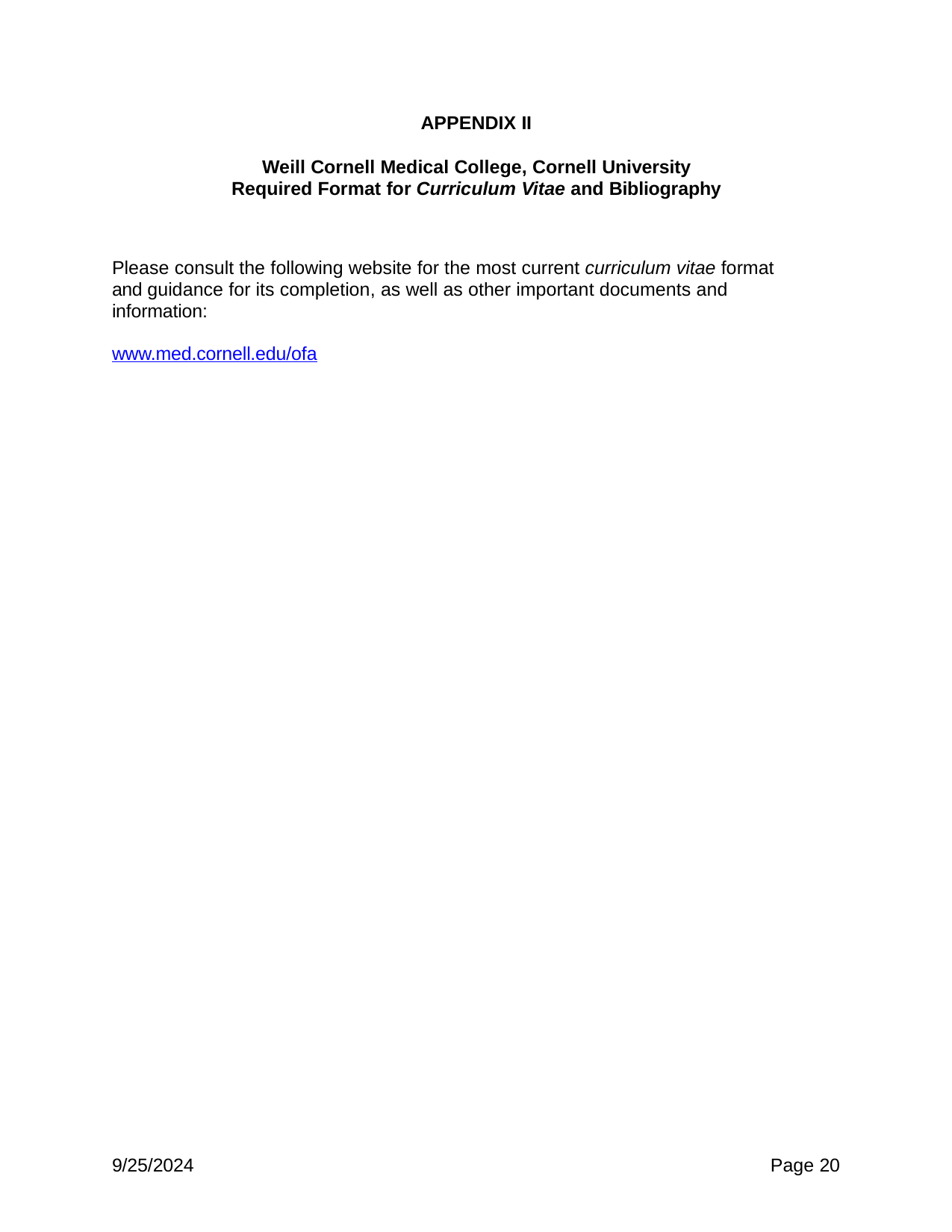

APPENDIX II

Weill Cornell Medical College, Cornell University Required Format for Curriculum Vitae and Bibliography
Please consult the following website for the most current curriculum vitae format and guidance for its completion, as well as other important documents and information:
www.med.cornell.edu/ofa
9/25/2024
Page 20